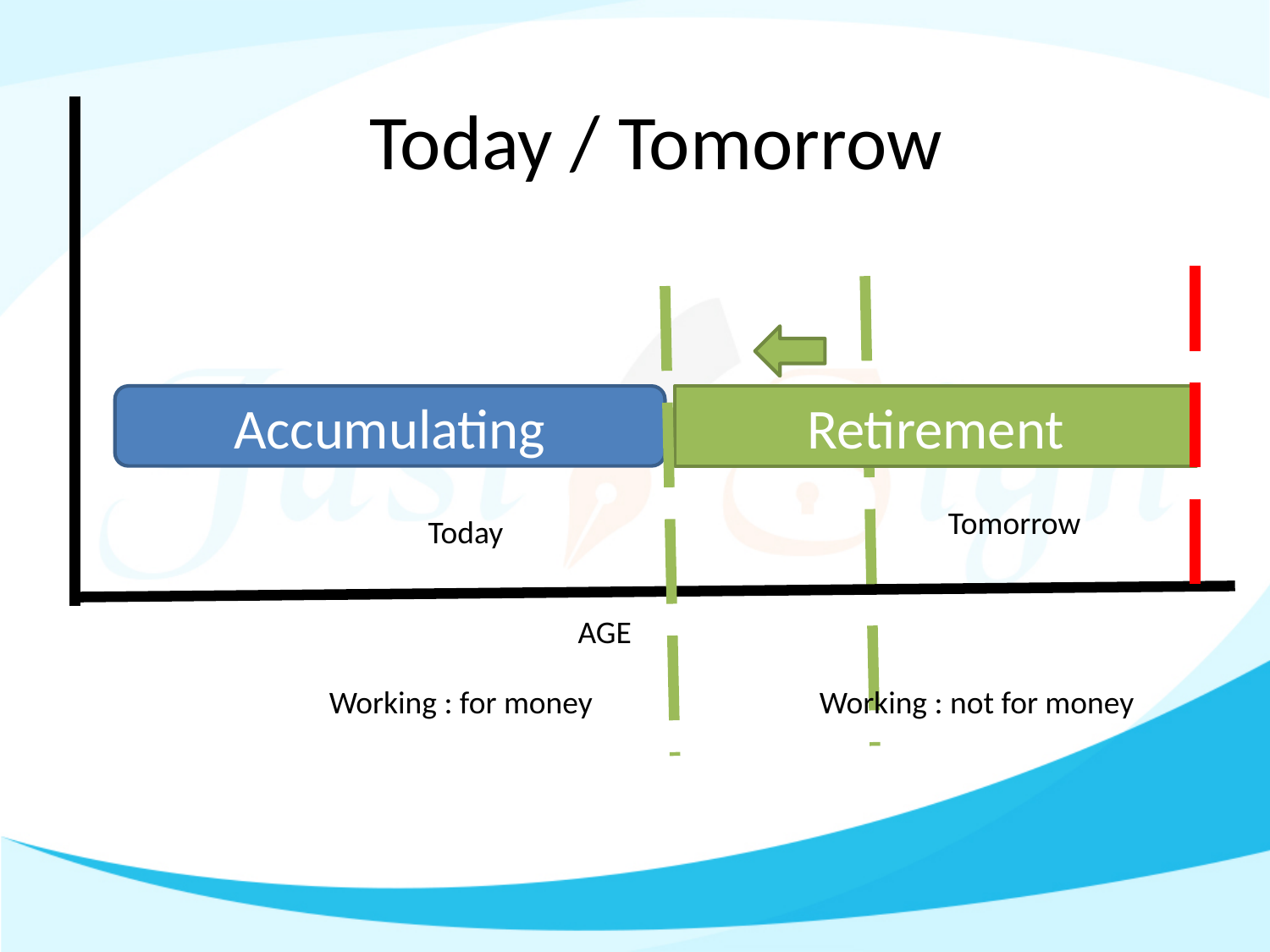

Today / Tomorrow

Accumulating
Retirement
Tomorrow
Today
AGE
Working : for money
Working : not for money